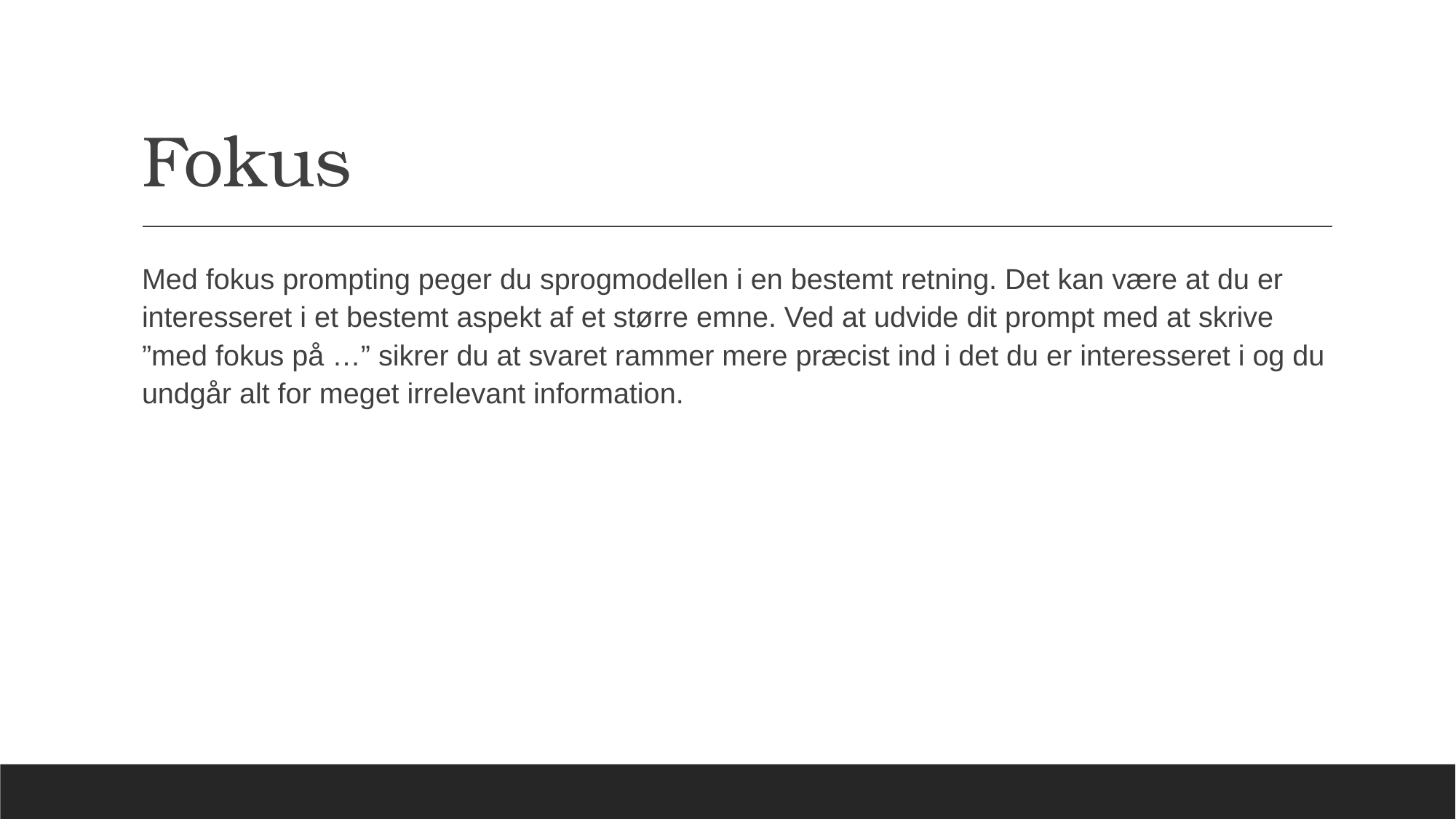

# Fokus
Med fokus prompting peger du sprogmodellen i en bestemt retning. Det kan være at du er interesseret i et bestemt aspekt af et større emne. Ved at udvide dit prompt med at skrive ”med fokus på …” sikrer du at svaret rammer mere præcist ind i det du er interesseret i og du undgår alt for meget irrelevant information.